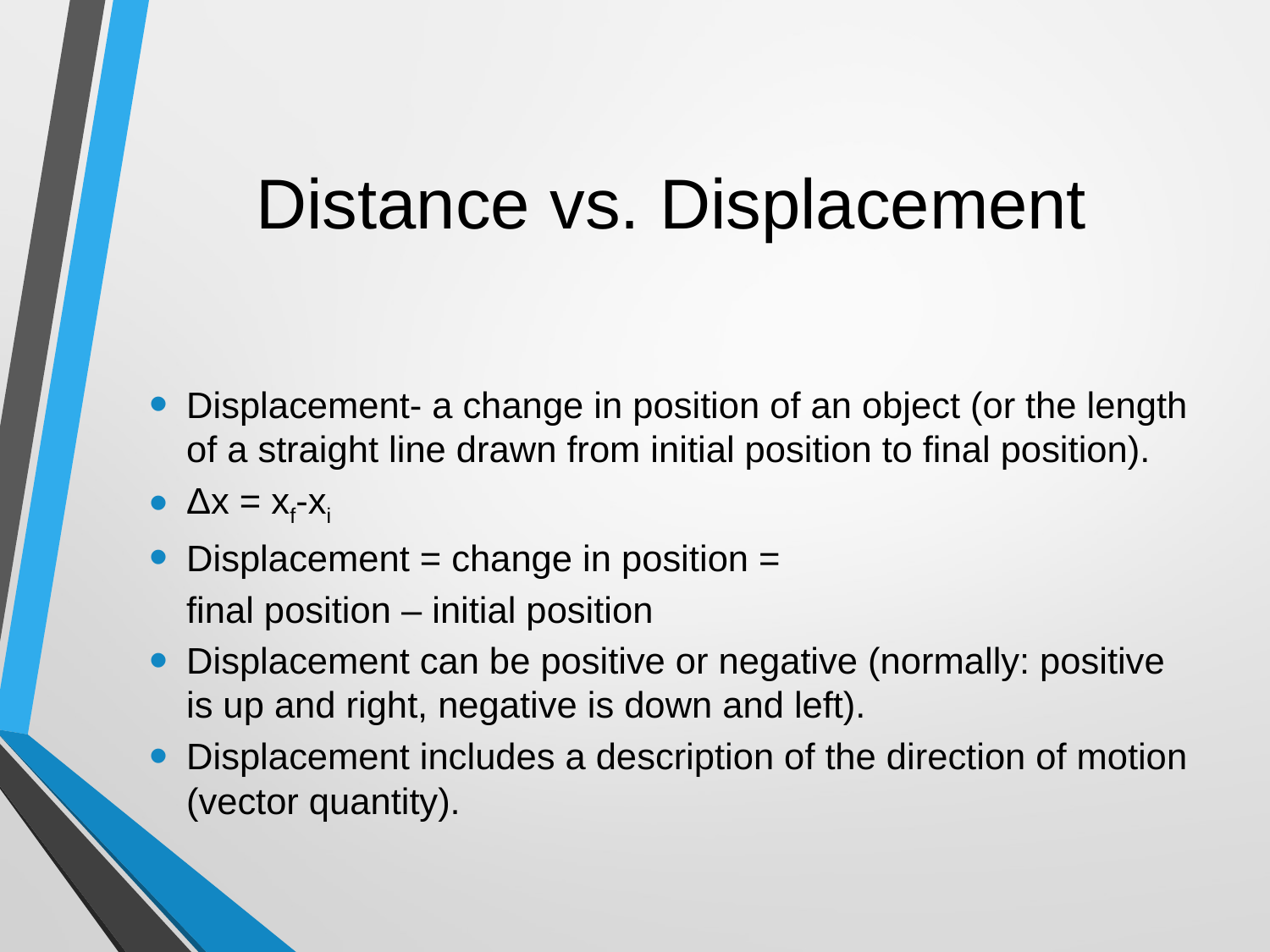

# Distance vs. Displacement
Displacement- a change in position of an object (or the length of a straight line drawn from initial position to final position).
Δx = xf-xi
Displacement = change in position =
	final position – initial position
Displacement can be positive or negative (normally: positive is up and right, negative is down and left).
Displacement includes a description of the direction of motion (vector quantity).